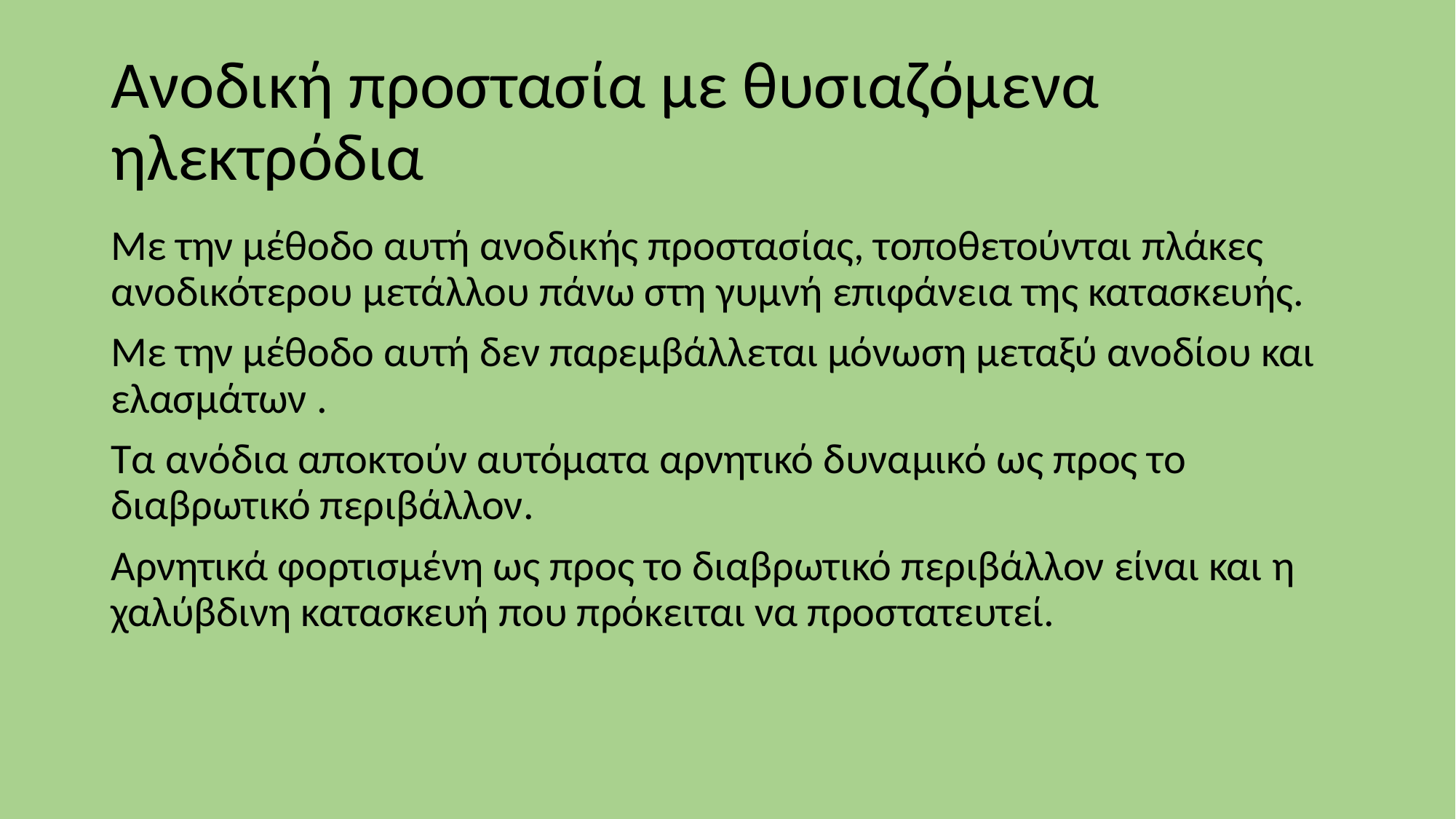

# Ανοδική προστασία με θυσιαζόμενα ηλεκτρόδια
Με την μέθοδο αυτή ανοδικής προστασίας, τοποθετούνται πλάκες ανοδικότερου μετάλλου πάνω στη γυμνή επιφάνεια της κατασκευής.
Με την μέθοδο αυτή δεν παρεμβάλλεται μόνωση μεταξύ ανοδίου και ελασμάτων .
Τα ανόδια αποκτούν αυτόματα αρνητικό δυναμικό ως προς το διαβρωτικό περιβάλλον.
Αρνητικά φορτισμένη ως προς το διαβρωτικό περιβάλλον είναι και η χαλύβδινη κατασκευή που πρόκειται να προστατευτεί.